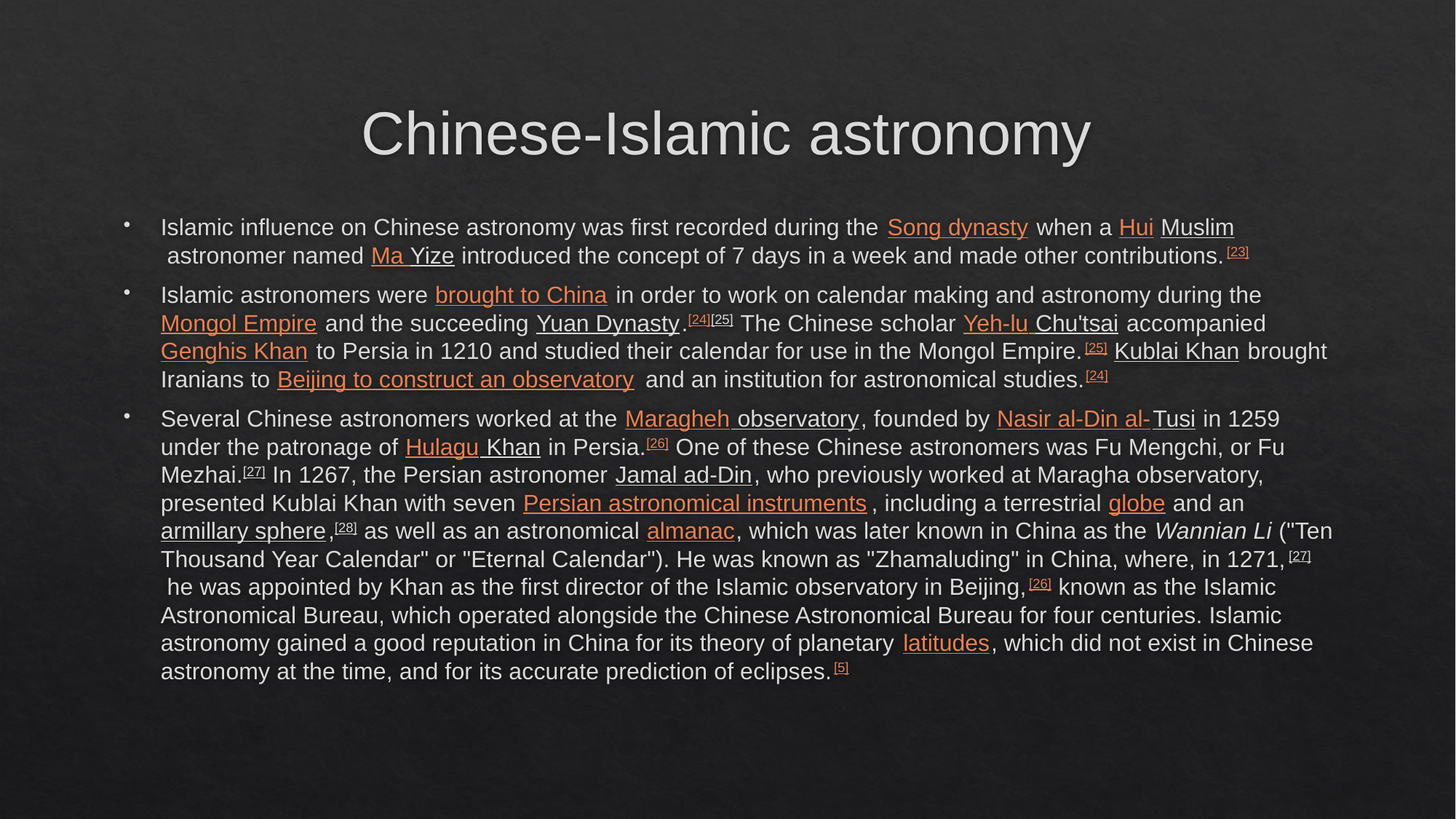

# Chinese-Islamic astronomy
Islamic influence on Chinese astronomy was first recorded during the Song dynasty when a Hui Muslim astronomer named Ma Yize introduced the concept of 7 days in a week and made other contributions.[23]
Islamic astronomers were brought to China in order to work on calendar making and astronomy during the Mongol Empire and the succeeding Yuan Dynasty.[24][25] The Chinese scholar Yeh-lu Chu'tsai accompanied Genghis Khan to Persia in 1210 and studied their calendar for use in the Mongol Empire.[25] Kublai Khan brought Iranians to Beijing to construct an observatory and an institution for astronomical studies.[24]
Several Chinese astronomers worked at the Maragheh observatory, founded by Nasir al-Din al-Tusi in 1259 under the patronage of Hulagu Khan in Persia.[26] One of these Chinese astronomers was Fu Mengchi, or Fu Mezhai.[27] In 1267, the Persian astronomer Jamal ad-Din, who previously worked at Maragha observatory, presented Kublai Khan with seven Persian astronomical instruments, including a terrestrial globe and an armillary sphere,[28] as well as an astronomical almanac, which was later known in China as the Wannian Li ("Ten Thousand Year Calendar" or "Eternal Calendar"). He was known as "Zhamaluding" in China, where, in 1271,[27] he was appointed by Khan as the first director of the Islamic observatory in Beijing,[26] known as the Islamic Astronomical Bureau, which operated alongside the Chinese Astronomical Bureau for four centuries. Islamic astronomy gained a good reputation in China for its theory of planetary latitudes, which did not exist in Chinese astronomy at the time, and for its accurate prediction of eclipses.[5]